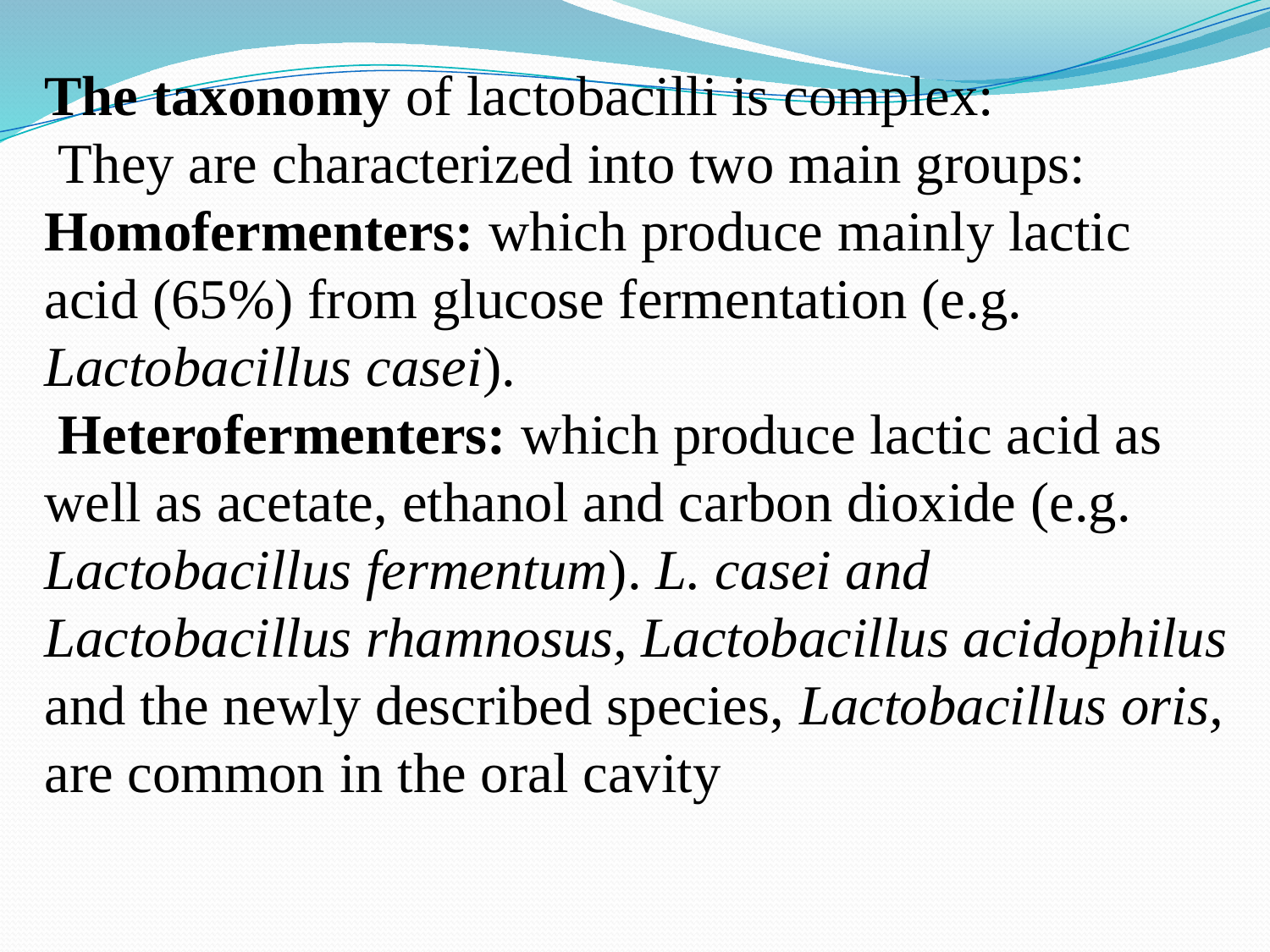

The taxonomy of lactobacilli is complex:
 They are characterized into two main groups: Homofermenters: which produce mainly lactic acid (65%) from glucose fermentation (e.g. Lactobacillus casei).
 Heterofermenters: which produce lactic acid as well as acetate, ethanol and carbon dioxide (e.g. Lactobacillus fermentum). L. casei and Lactobacillus rhamnosus, Lactobacillus acidophilus and the newly described species, Lactobacillus oris, are common in the oral cavity